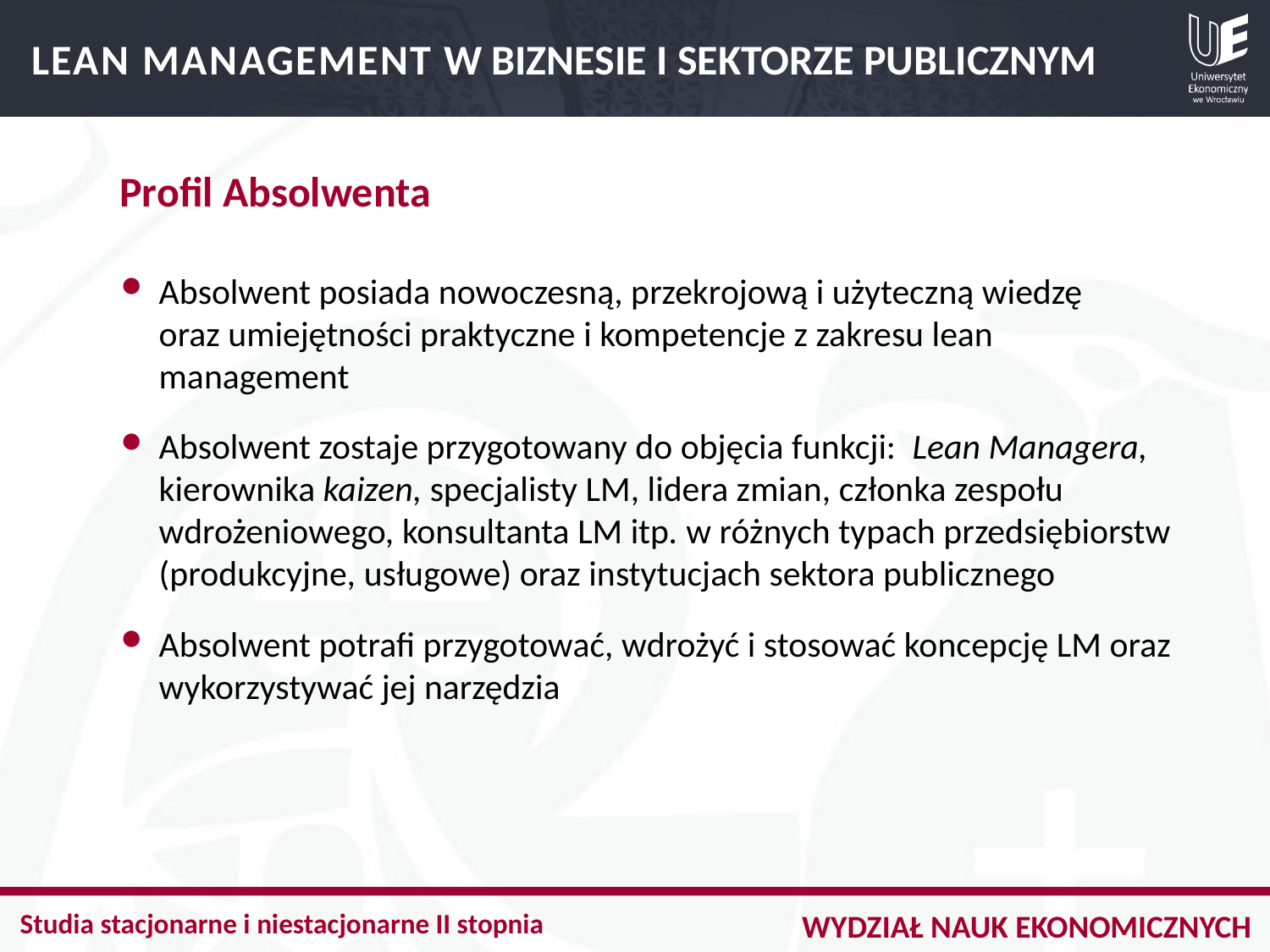

LEAN MANAGEMENT W BIZNESIE I SEKTORZE PUBLICZNYM
Profil Absolwenta
Absolwent posiada nowoczesną, przekrojową i użyteczną wiedzę
oraz umiejętności praktyczne i kompetencje z zakresu lean management
Absolwent zostaje przygotowany do objęcia funkcji:  Lean Managera, kierownika kaizen, specjalisty LM, lidera zmian, członka zespołu wdrożeniowego, konsultanta LM itp. w różnych typach przedsiębiorstw (produkcyjne, usługowe) oraz instytucjach sektora publicznego
Absolwent potrafi przygotować, wdrożyć i stosować koncepcję LM oraz wykorzystywać jej narzędzia